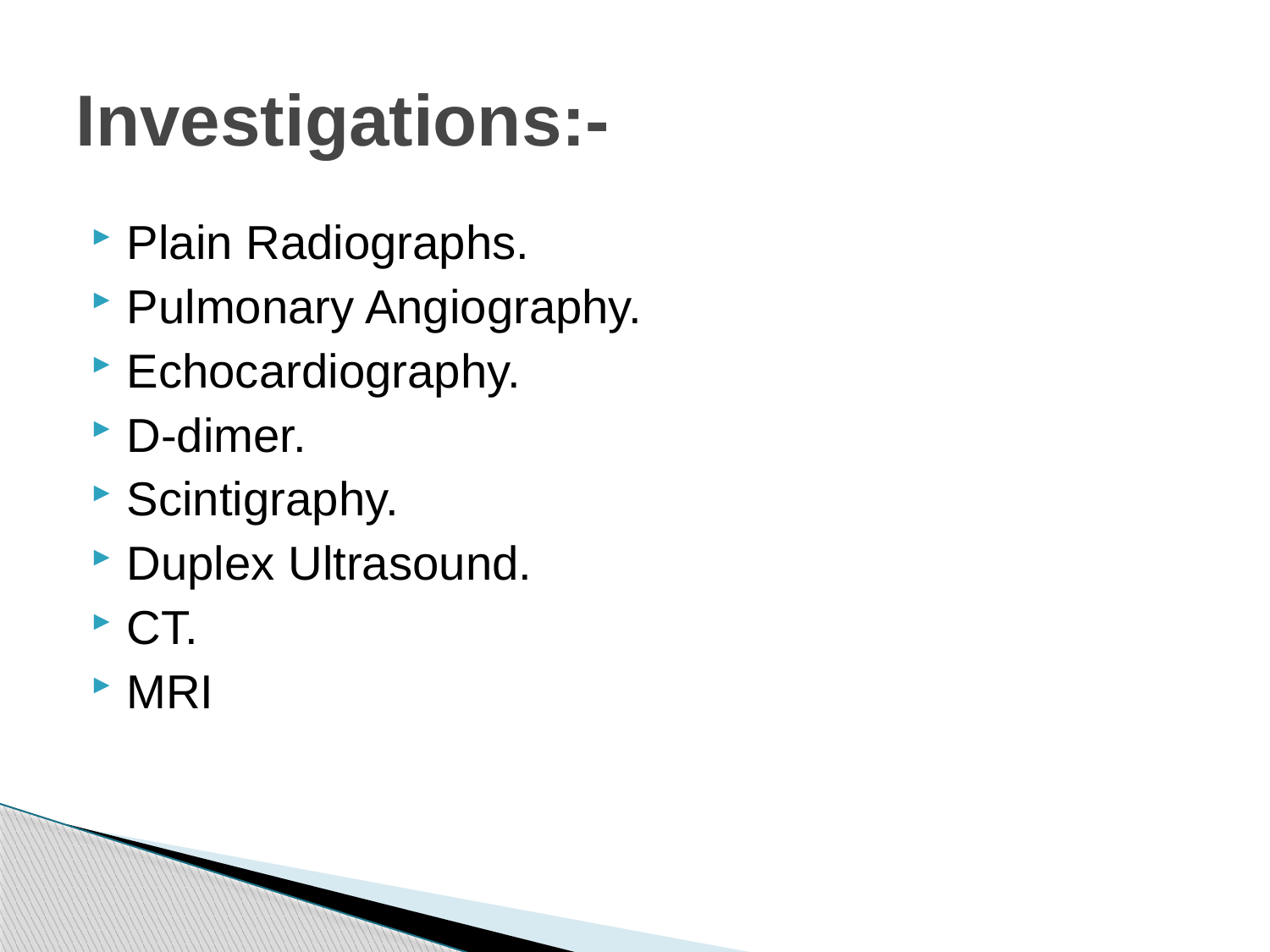

# Investigations:-
Plain Radiographs.
Pulmonary Angiography.
Echocardiography.
D-dimer.
Scintigraphy.
Duplex Ultrasound.
CT.
MRI